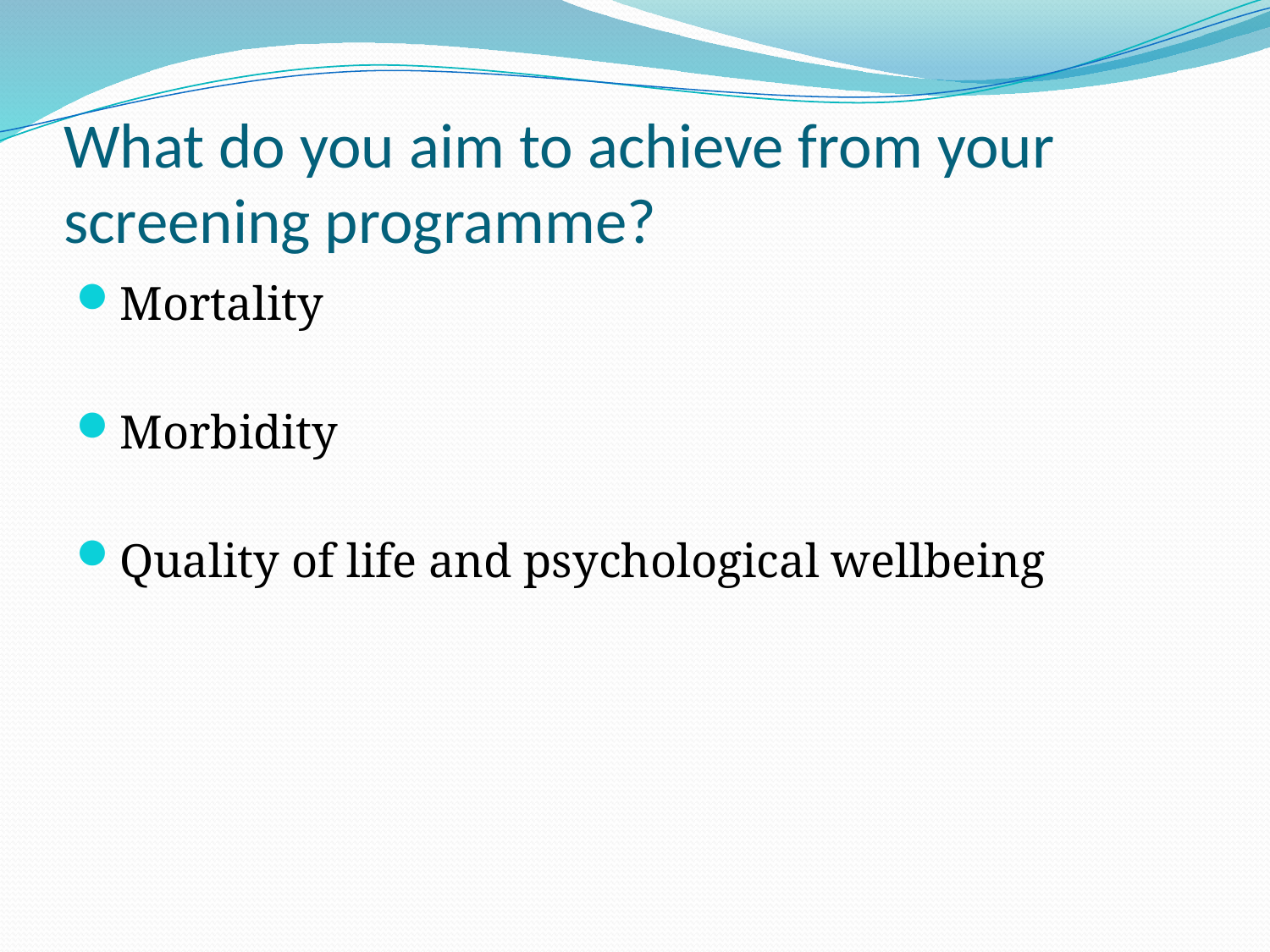

# What do you aim to achieve from your screening programme?
Mortality

Morbidity

Quality of life and psychological wellbeing